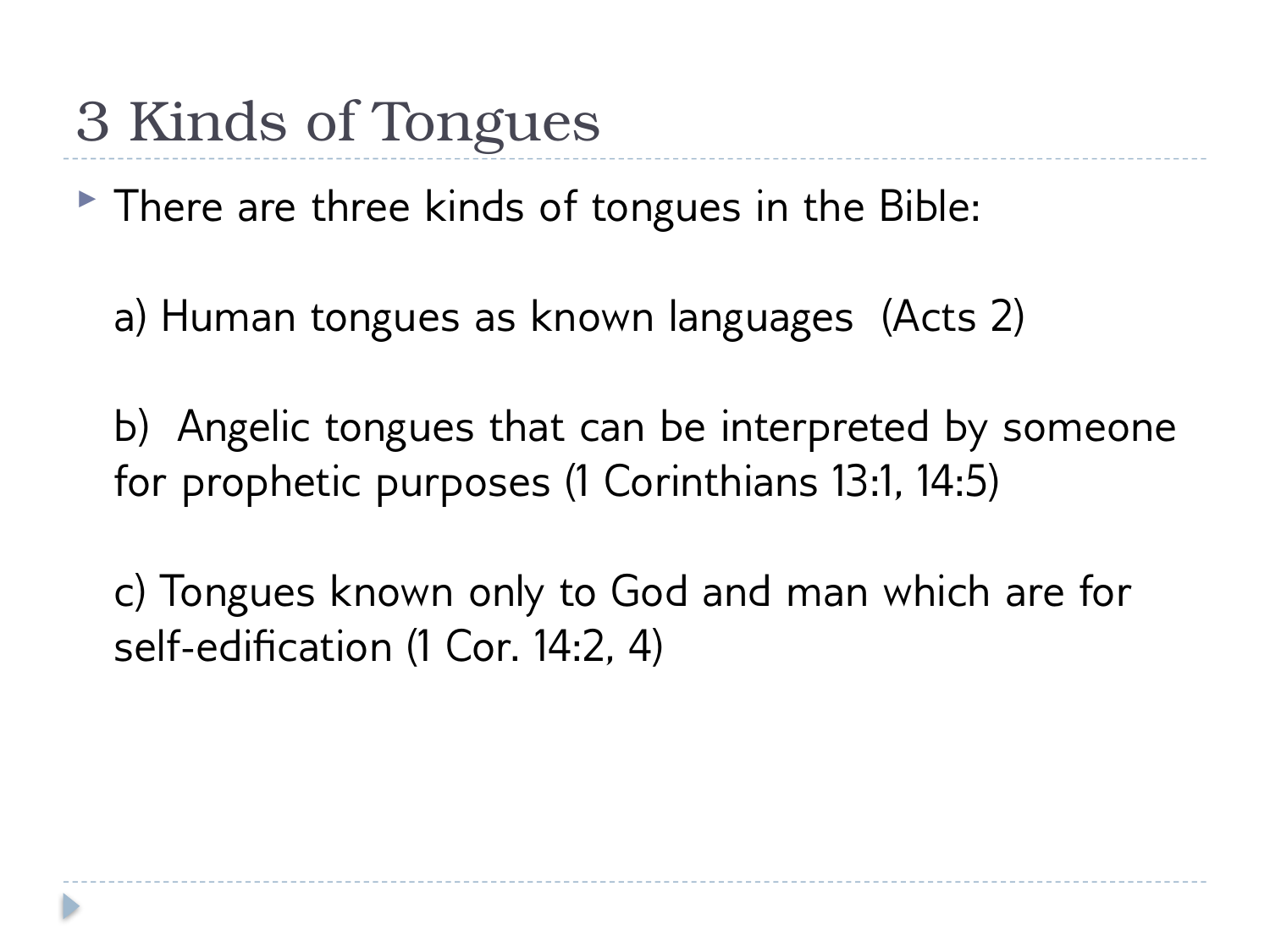

# 3 Kinds of Tongues
There are three kinds of tongues in the Bible:
a) Human tongues as known languages  (Acts 2)
b)  Angelic tongues that can be interpreted by someone for prophetic purposes (1 Corinthians 13:1, 14:5)
c) Tongues known only to God and man which are for self-edification (1 Cor. 14:2, 4)